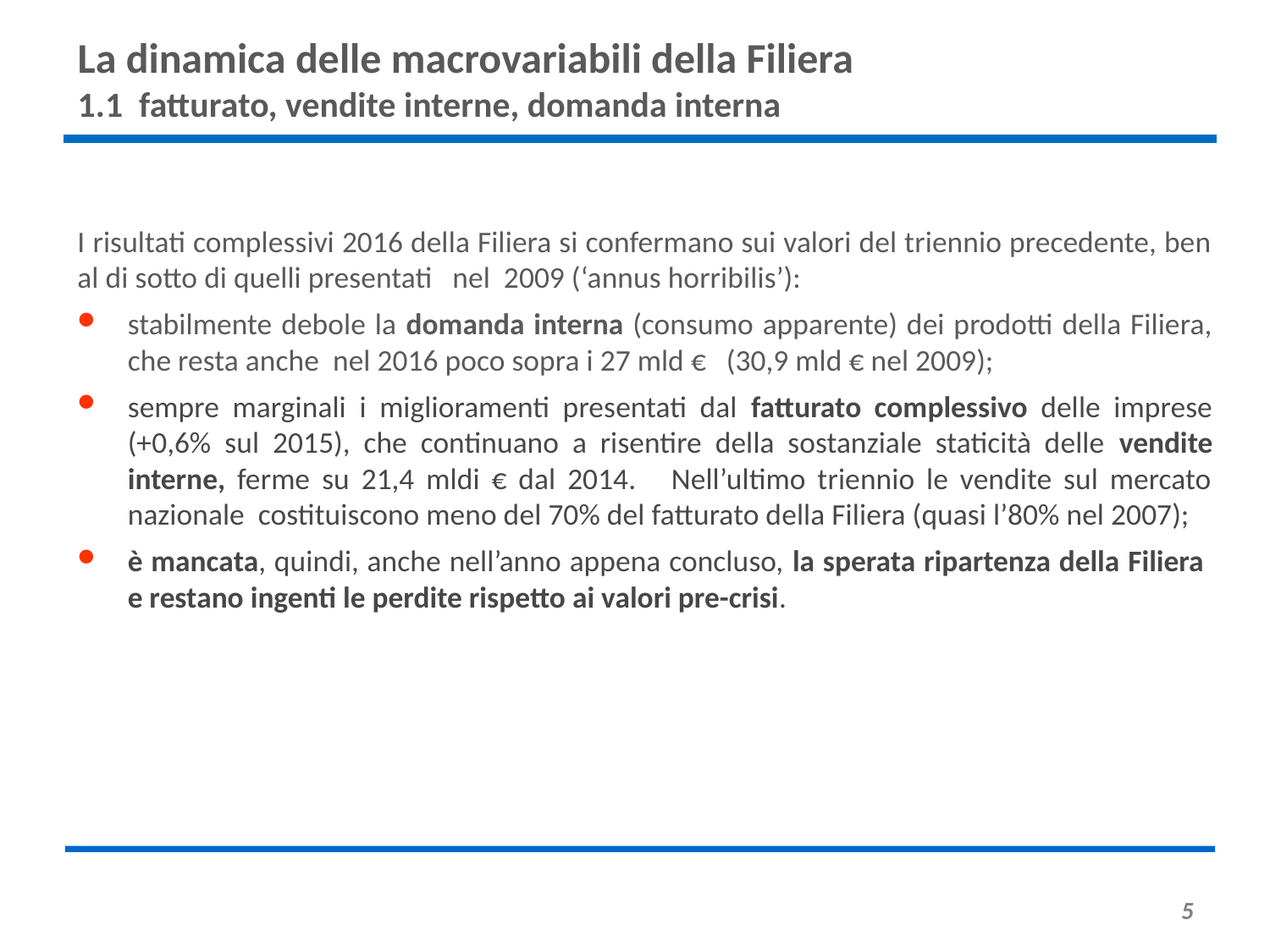

# La dinamica delle macrovariabili della Filiera 1.1  fatturato, vendite interne, domanda interna
I risultati complessivi 2016 della Filiera si confermano sui valori del triennio precedente, ben al di sotto di quelli presentati   nel  2009 (‘annus horribilis’):
stabilmente debole la domanda interna (consumo apparente) dei prodotti della Filiera, che resta anche  nel 2016 poco sopra i 27 mld €   (30,9 mld € nel 2009);
sempre marginali i miglioramenti presentati dal fatturato complessivo delle imprese (+0,6% sul 2015), che continuano a risentire della sostanziale staticità delle vendite interne, ferme su 21,4 mldi € dal 2014.   Nell’ultimo triennio le vendite sul mercato nazionale  costituiscono meno del 70% del fatturato della Filiera (quasi l’80% nel 2007);
è mancata, quindi, anche nell’anno appena concluso, la sperata ripartenza della Filiera  e restano ingenti le perdite rispetto ai valori pre-crisi.
5